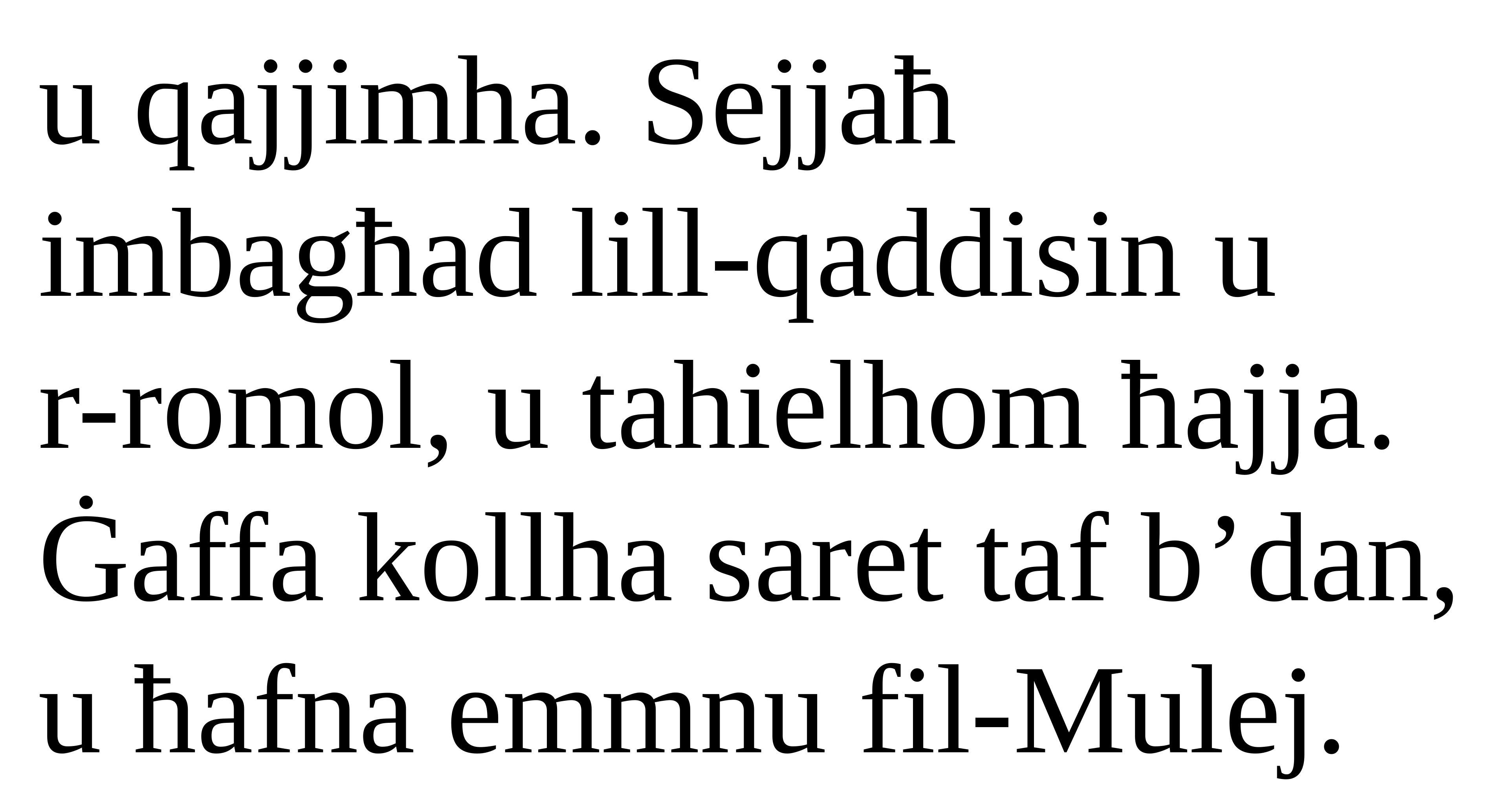

u qajjimha. Sejjaħ imbagħad lill-qaddisin u
r-romol, u tahielhom ħajja. Ġaffa kollha saret taf b’dan, u ħafna emmnu fil-Mulej.